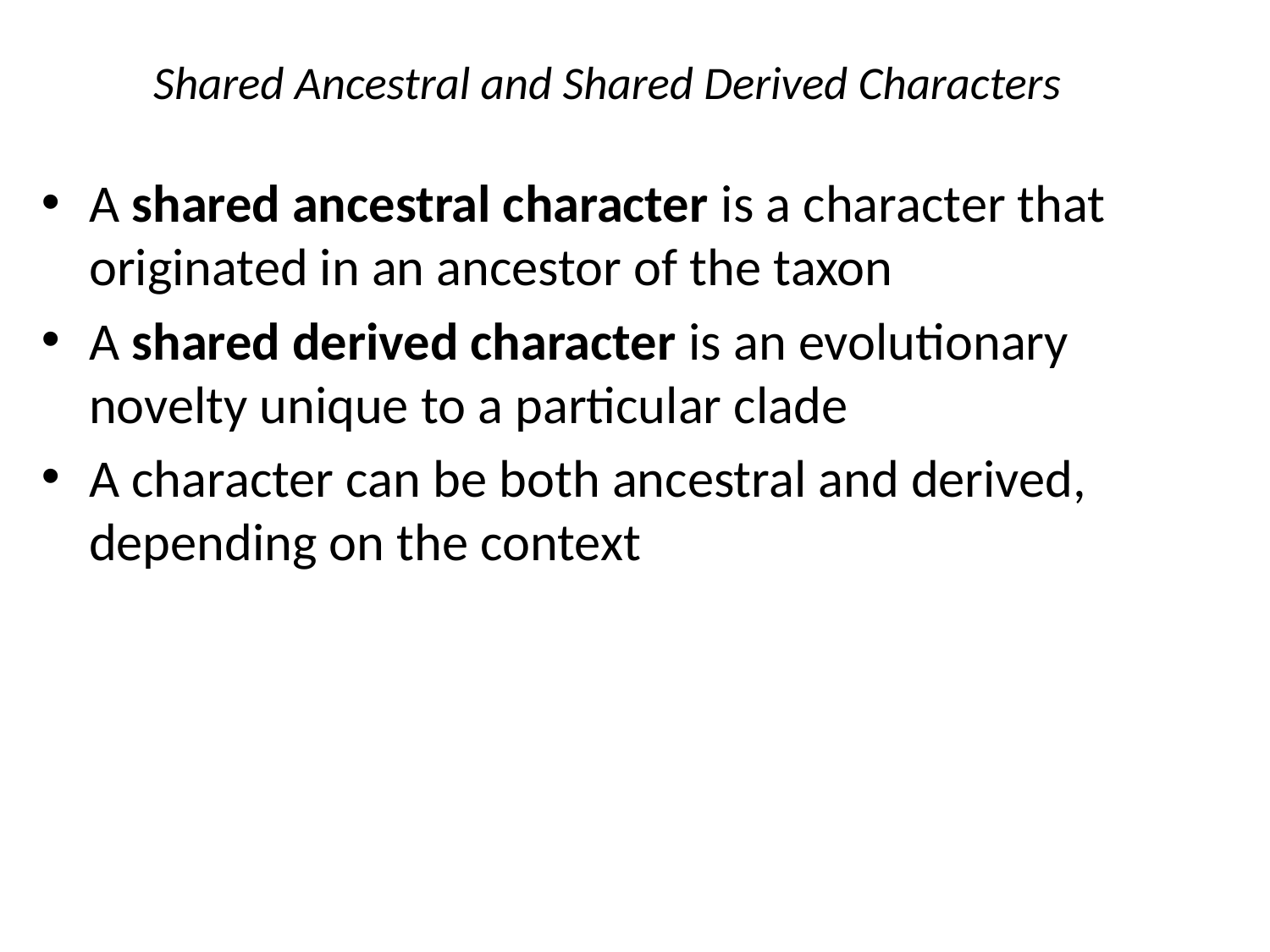

# Shared Ancestral and Shared Derived Characters
A shared ancestral character is a character that originated in an ancestor of the taxon
A shared derived character is an evolutionary novelty unique to a particular clade
A character can be both ancestral and derived, depending on the context